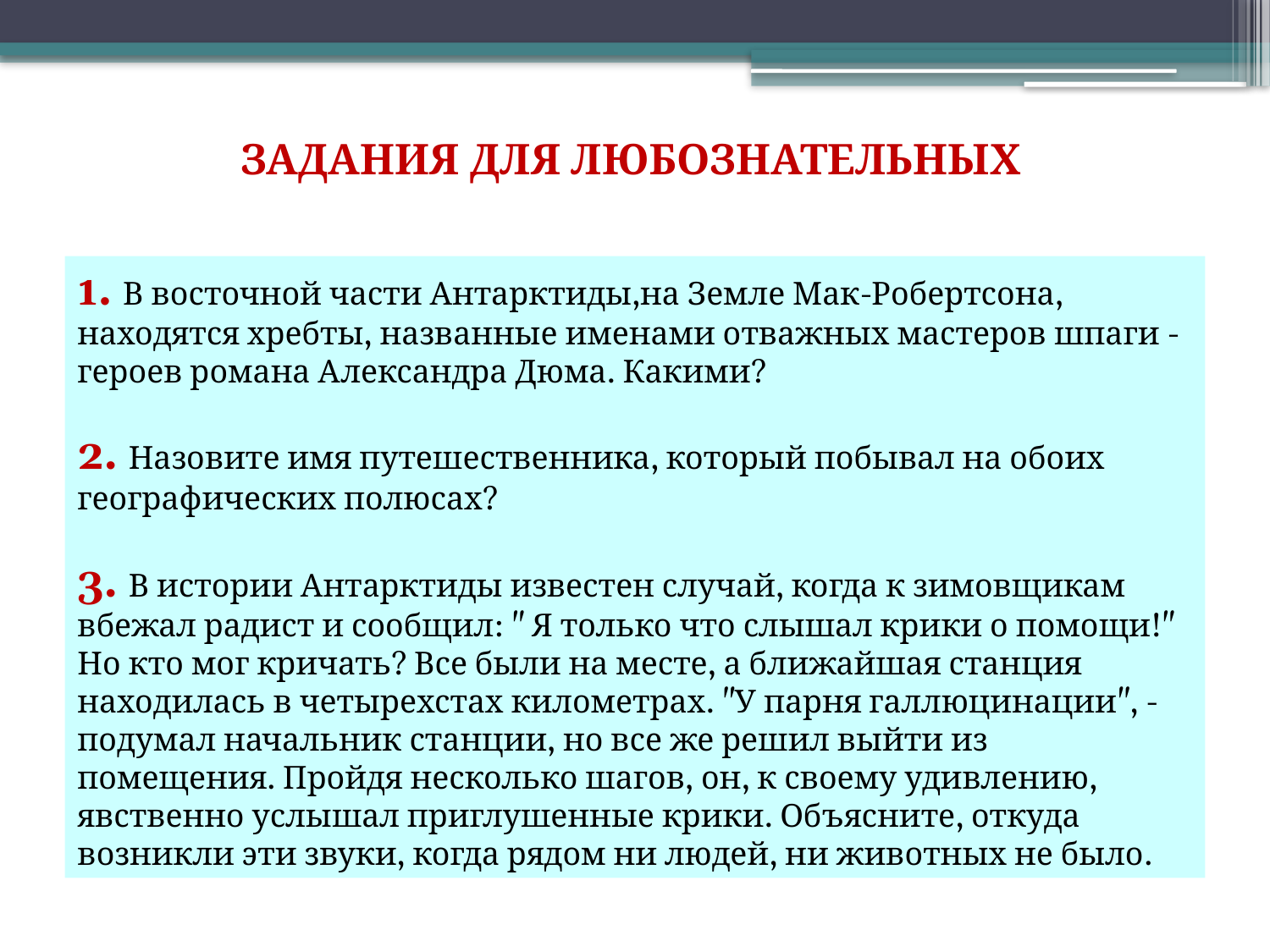

ЗАДАНИЯ ДЛЯ ЛЮБОЗНАТЕЛЬНЫХ
1. В восточной части Антарктиды,на Земле Мак-Робертсона, находятся хребты, названные именами отважных мастеров шпаги - героев романа Александра Дюма. Какими?
2. Назовите имя путешественника, который побывал на обоих географических полюсах?
3. В истории Антарктиды известен случай, когда к зимовщикам вбежал радист и сообщил: " Я только что слышал крики о помощи!" Но кто мог кричать? Все были на месте, а ближайшая станция находилась в четырехстах километрах. "У парня галлюцинации", - подумал начальник станции, но все же решил выйти из помещения. Пройдя несколько шагов, он, к своему удивлению, явственно услышал приглушенные крики. Объясните, откуда возникли эти звуки, когда рядом ни людей, ни животных не было.